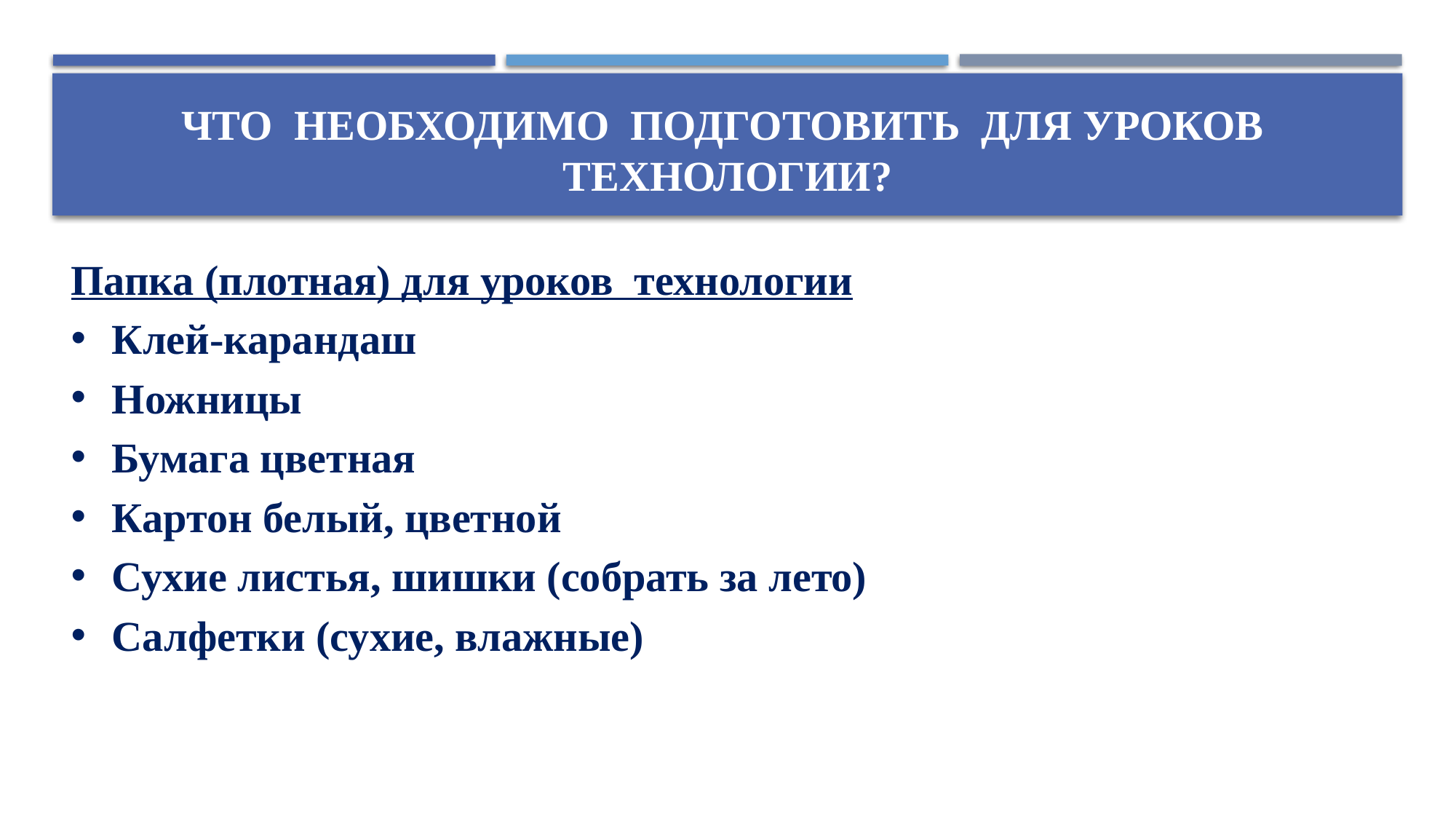

# Что  необходимо  ПОДГОТОВИТЬ  ДЛЯ УРОКОВ  Технологии?
Папка (плотная) для уроков  технологии
Клей-карандаш
Ножницы
Бумага цветная
Картон белый, цветной
Сухие листья, шишки (собрать за лето)
Салфетки (сухие, влажные)